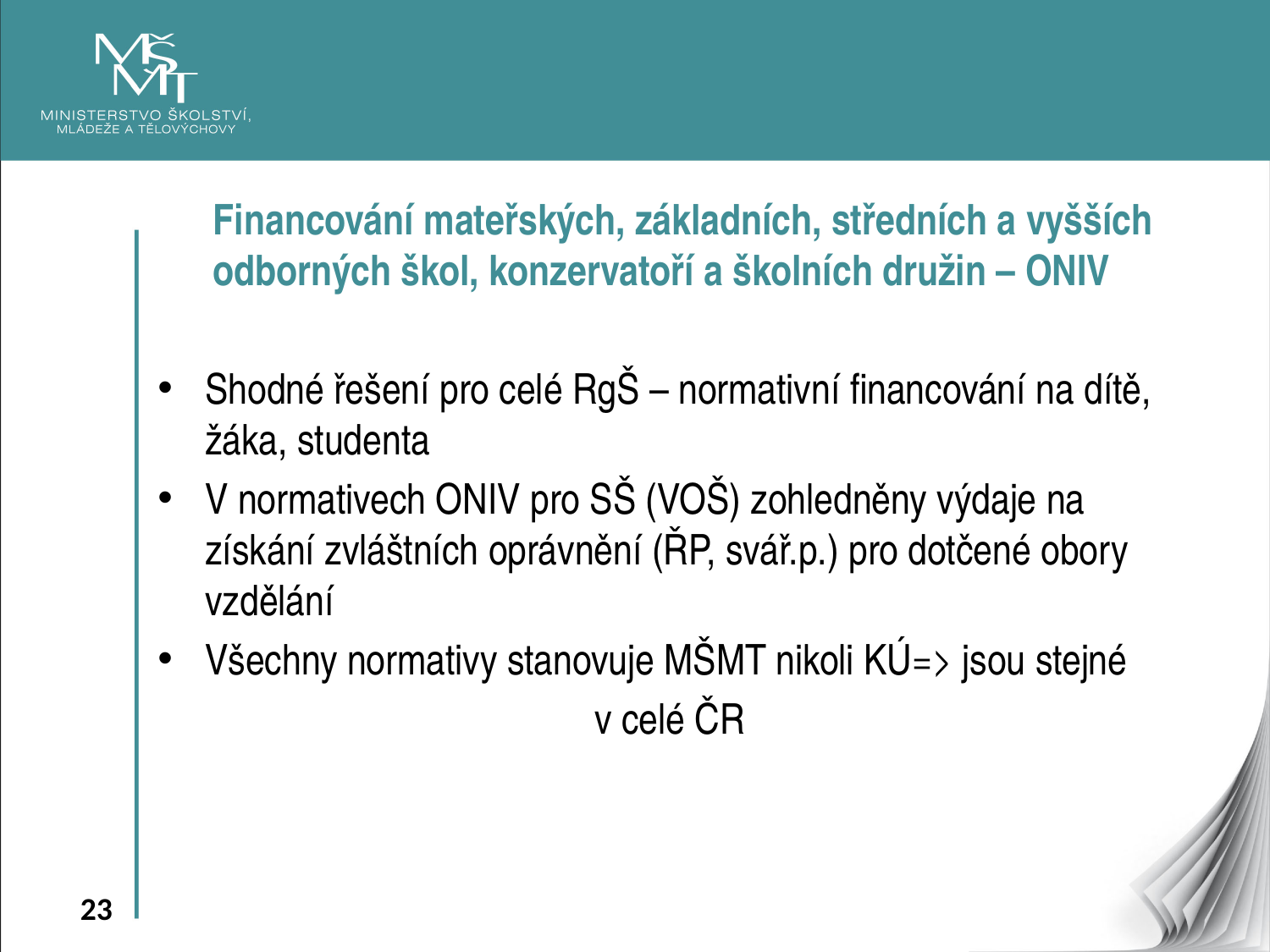

Financování mateřských, základních, středních a vyšších odborných škol, konzervatoří a školních družin – ONIV

Shodné řešení pro celé RgŠ – normativní financování na dítě, žáka, studenta
V normativech ONIV pro SŠ (VOŠ) zohledněny výdaje na získání zvláštních oprávnění (ŘP, svář.p.) pro dotčené obory vzdělání
Všechny normativy stanovuje MŠMT nikoli KÚ=> jsou stejné
v celé ČR